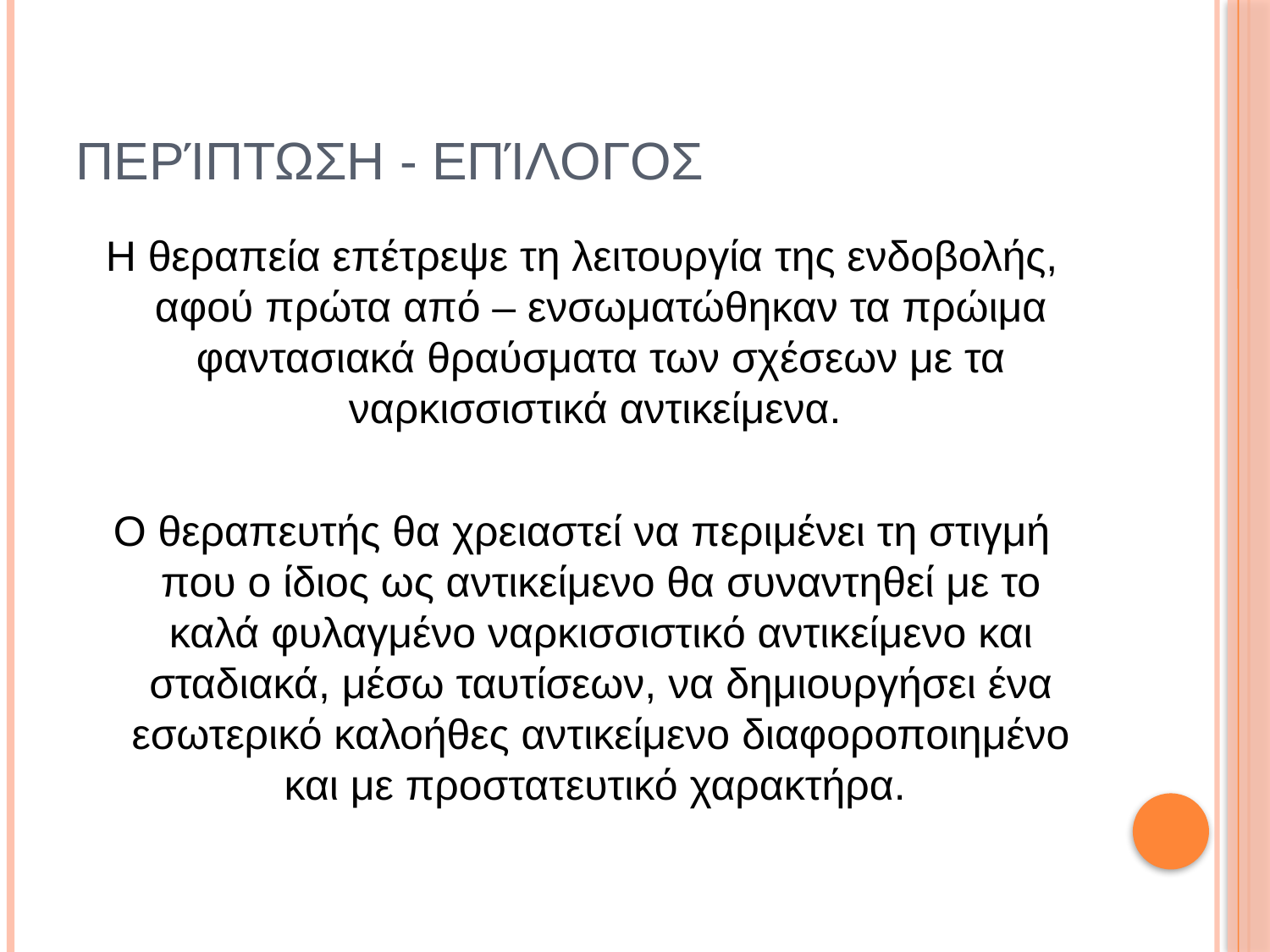

# Περίπτωση - Επίλογοσ
Η θεραπεία επέτρεψε τη λειτουργία της ενδοβολής, αφού πρώτα από – ενσωματώθηκαν τα πρώιμα φαντασιακά θραύσματα των σχέσεων με τα ναρκισσιστικά αντικείμενα.

Ο θεραπευτής θα χρειαστεί να περιμένει τη στιγμή που ο ίδιος ως αντικείμενο θα συναντηθεί με το καλά φυλαγμένο ναρκισσιστικό αντικείμενο και σταδιακά, μέσω ταυτίσεων, να δημιουργήσει ένα εσωτερικό καλοήθες αντικείμενο διαφοροποιημένο και με προστατευτικό χαρακτήρα.